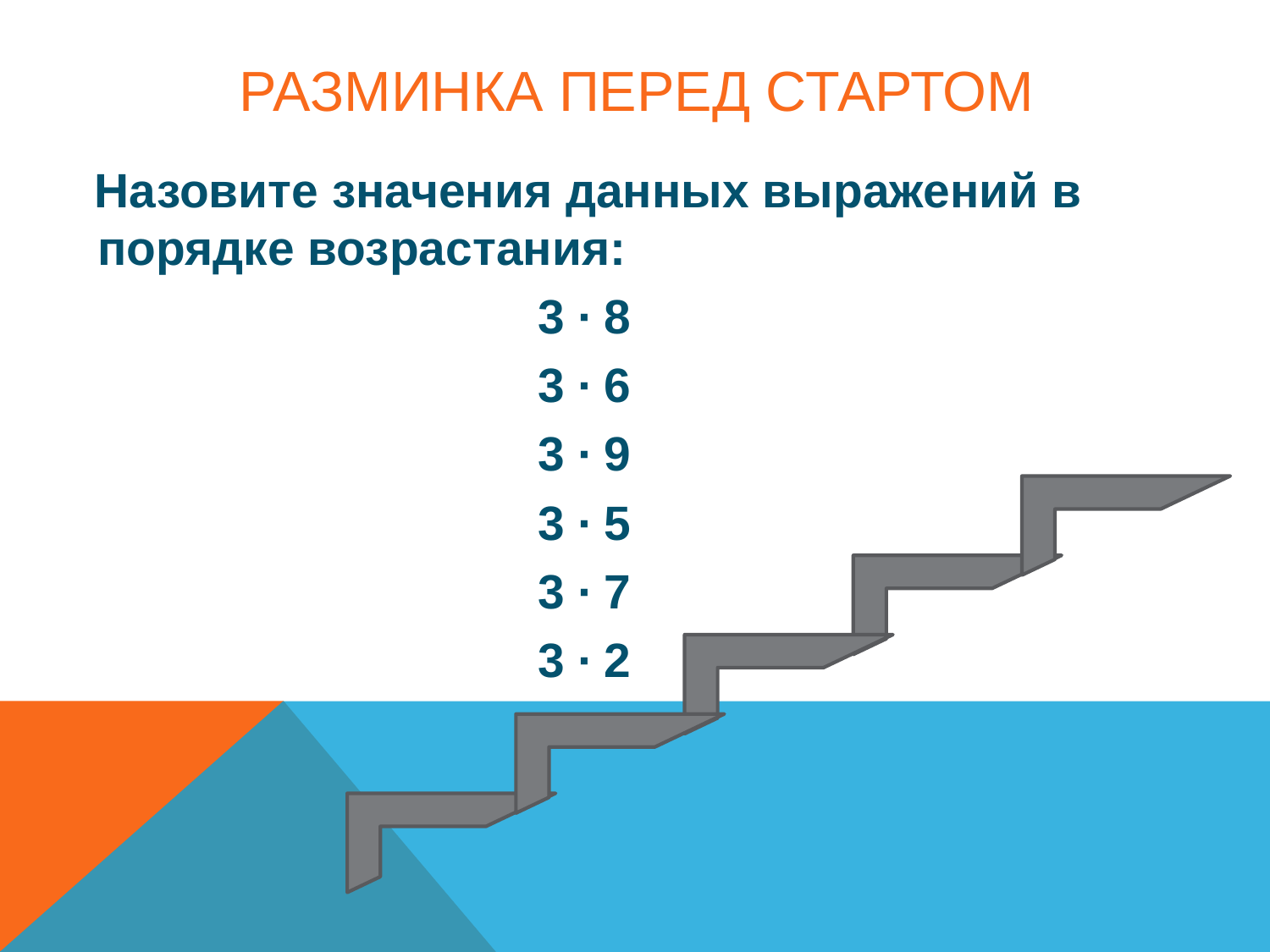

# РАЗМИНКА ПЕРЕД СТАРТОМ
   Назовите значения данных выражений в порядке возрастания:
                                    3 ∙ 8
                                    3 ∙ 6
                                    3 ∙ 9
                                    3 ∙ 5
                                    3 ∙ 7
                                    3 ∙ 2